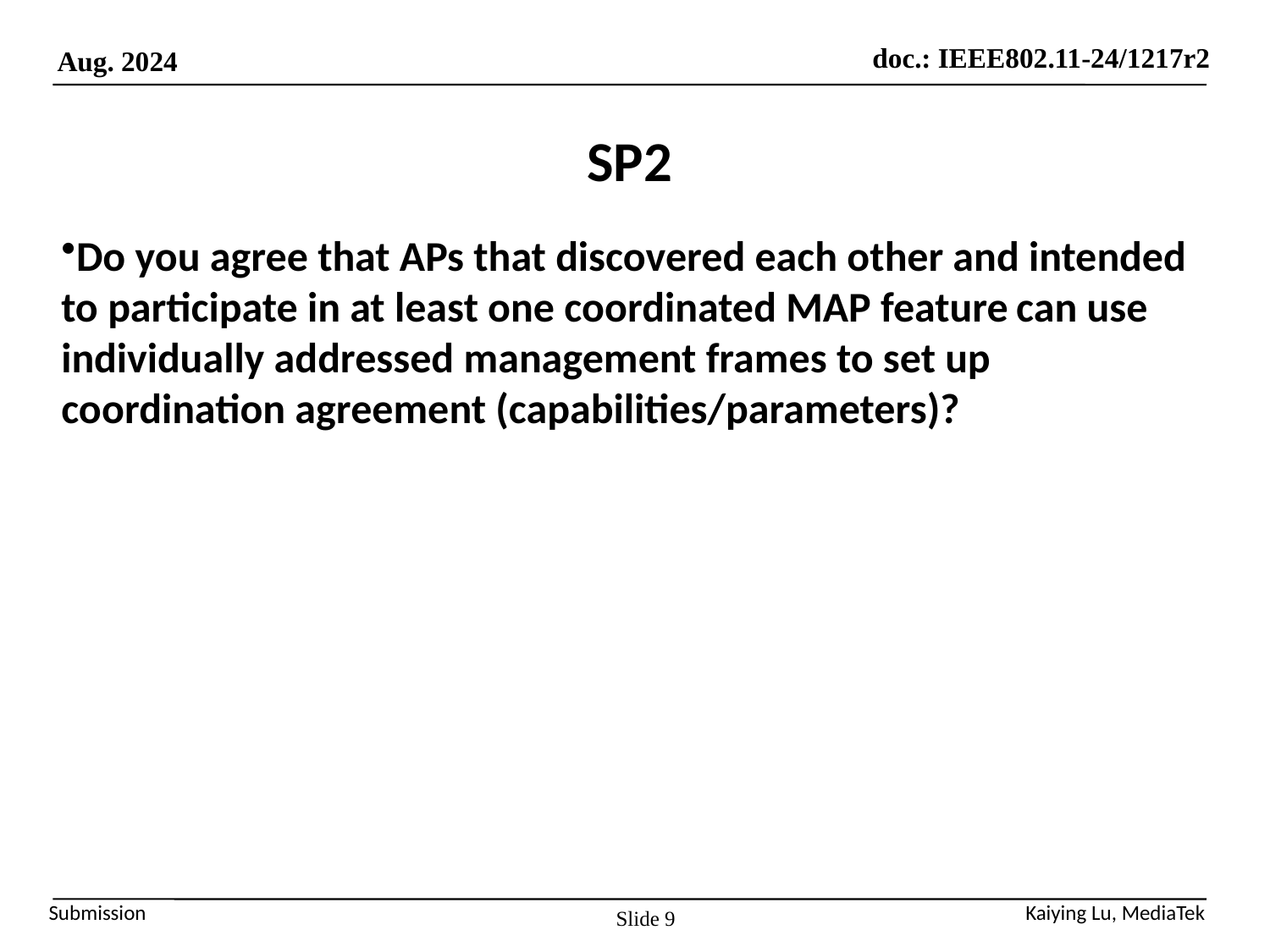

# SP2
Do you agree that APs that discovered each other and intended to participate in at least one coordinated MAP feature can use individually addressed management frames to set up coordination agreement (capabilities/parameters)?

Slide 9